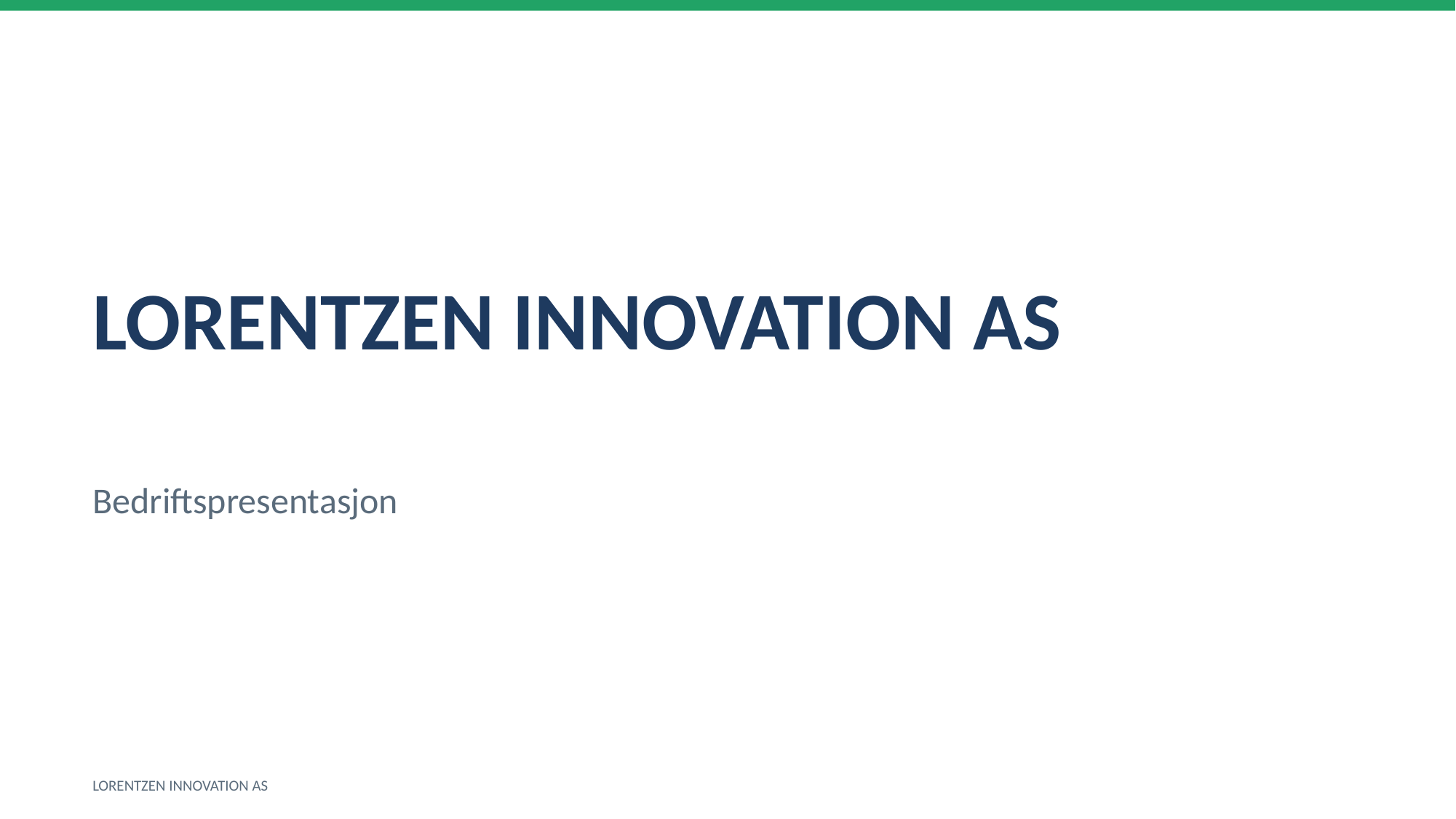

LORENTZEN INNOVATION AS
Bedriftspresentasjon
LORENTZEN INNOVATION AS